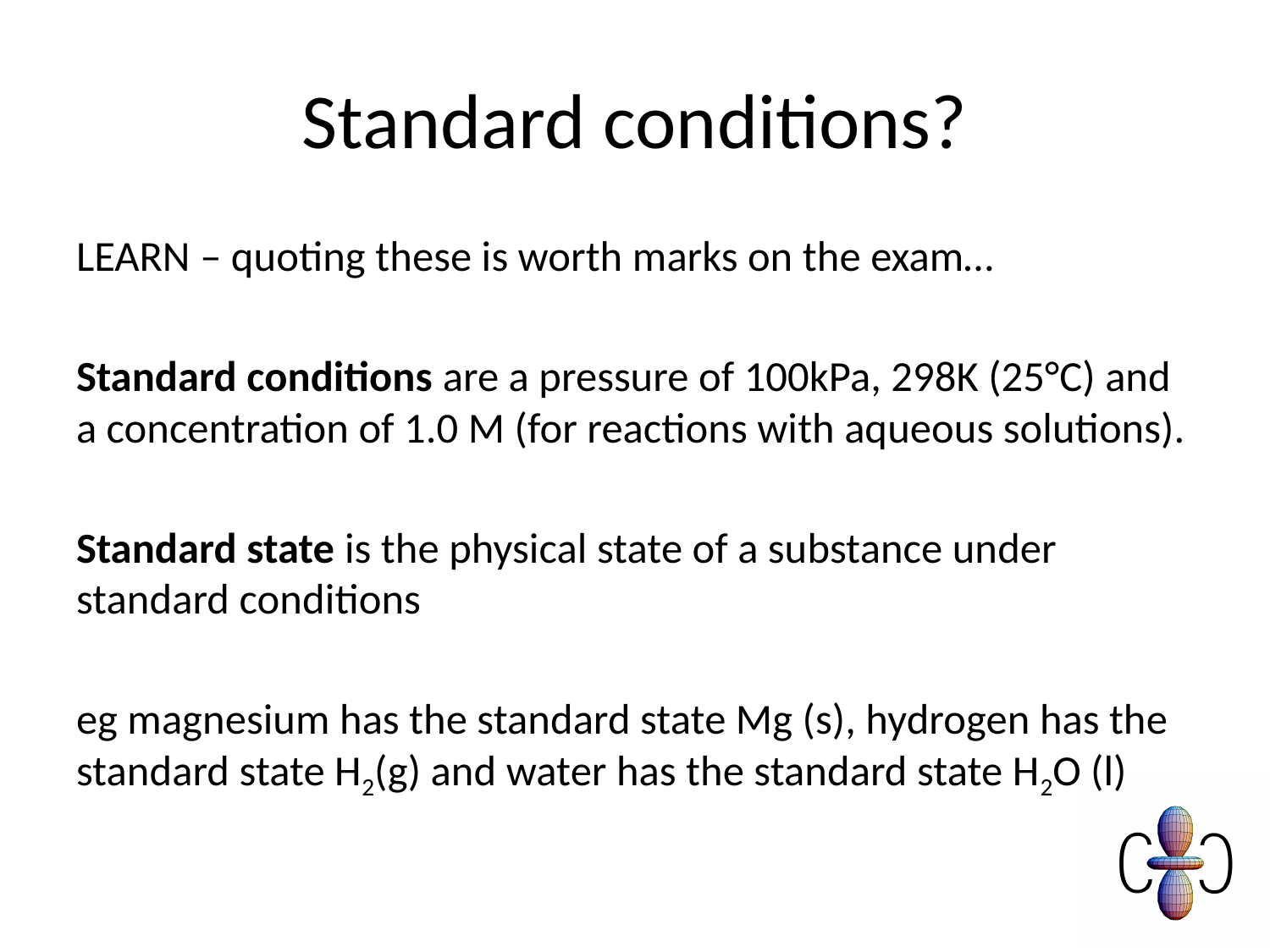

# Standard conditions?
LEARN – quoting these is worth marks on the exam…

Standard conditions are a pressure of 100kPa, 298K (25°C) and a concentration of 1.0 M (for reactions with aqueous solutions).

Standard state is the physical state of a substance under standard conditions

eg magnesium has the standard state Mg (s), hydrogen has the standard state H2(g) and water has the standard state H2O (l)